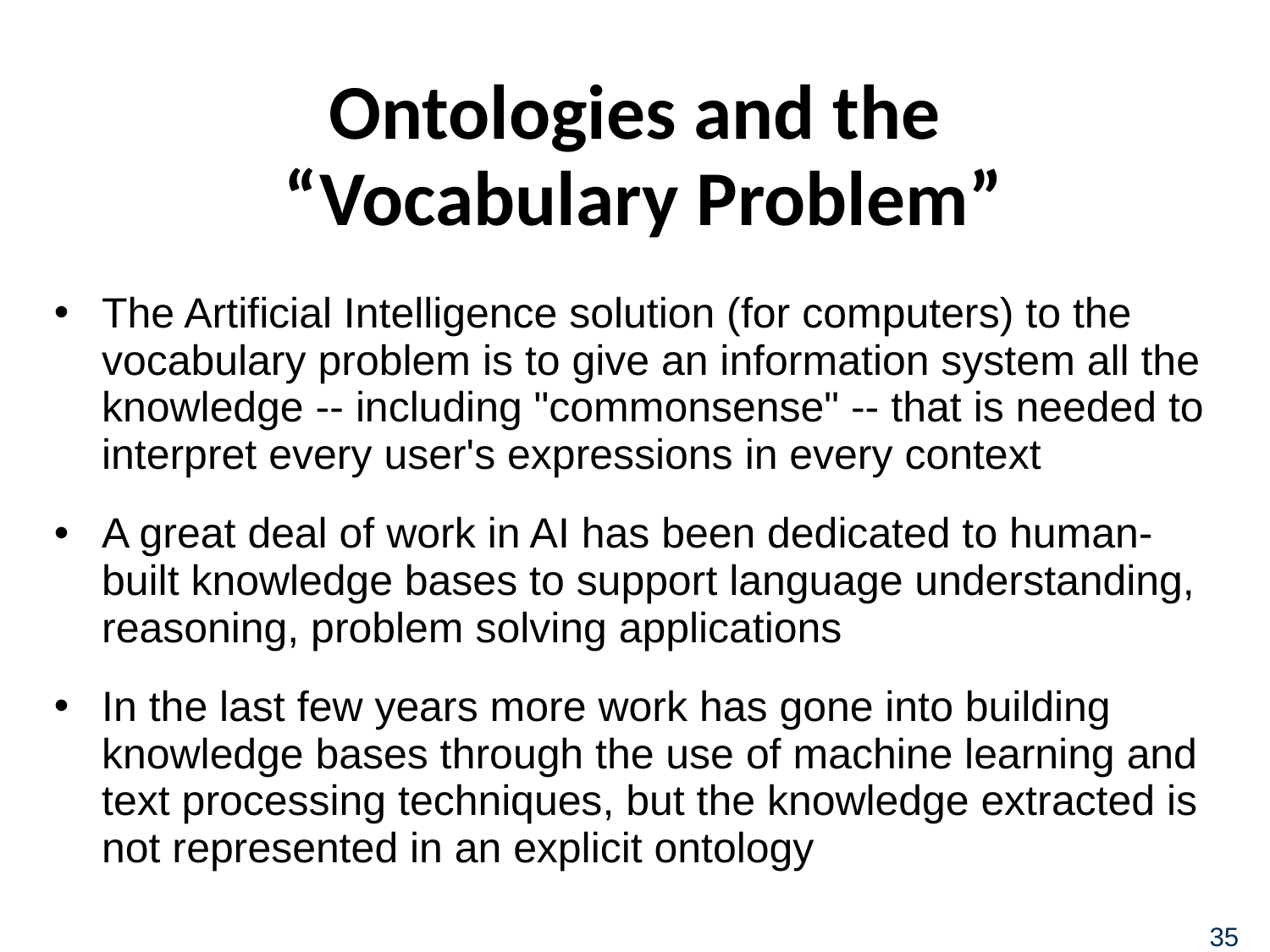

# Ontologies and the “Vocabulary Problem”
The Artificial Intelligence solution (for computers) to the vocabulary problem is to give an information system all the knowledge -- including "commonsense" -- that is needed to interpret every user's expressions in every context
A great deal of work in AI has been dedicated to human-built knowledge bases to support language understanding, reasoning, problem solving applications
In the last few years more work has gone into building knowledge bases through the use of machine learning and text processing techniques, but the knowledge extracted is not represented in an explicit ontology
35